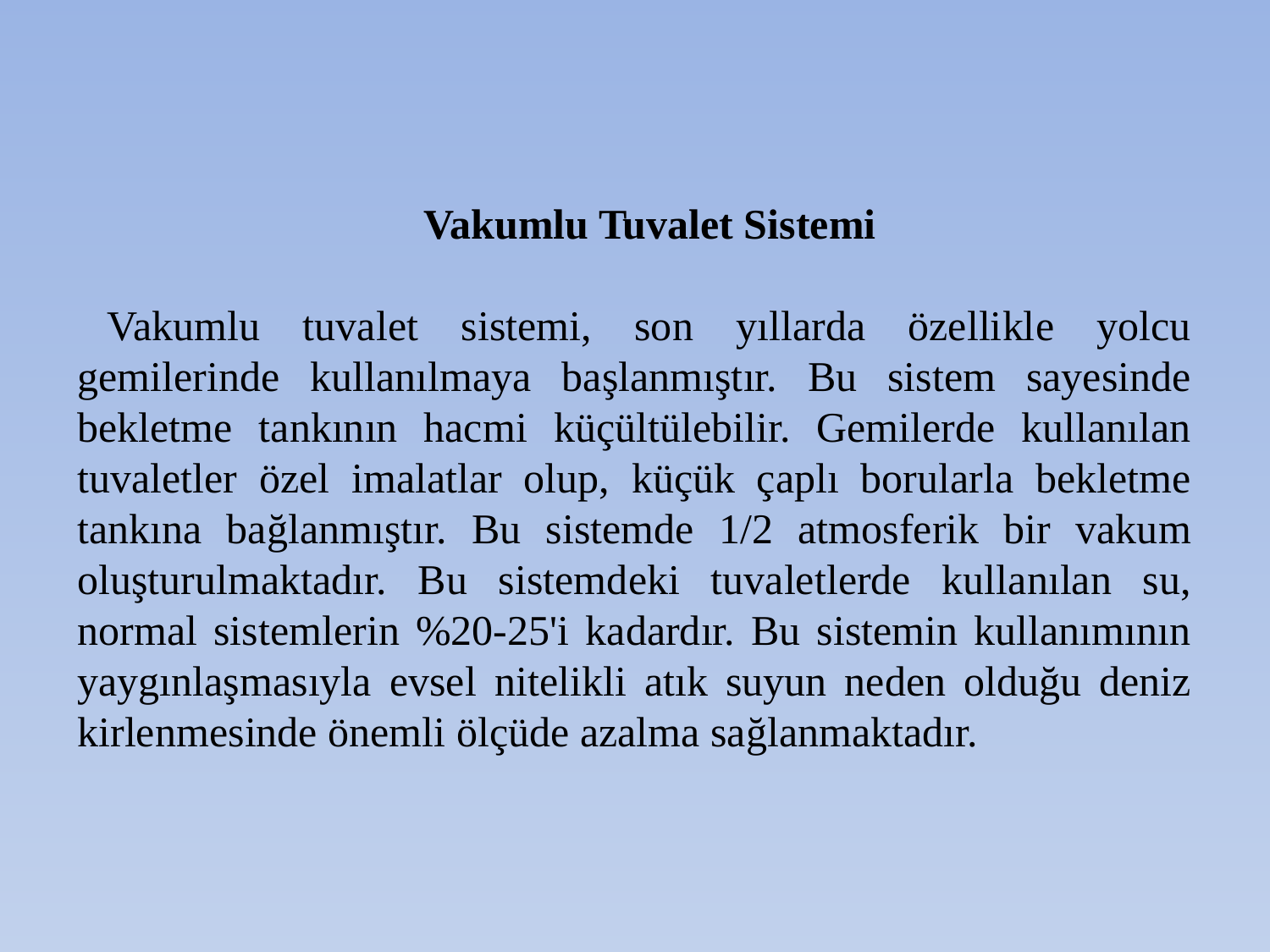

Vakumlu Tuvalet Sistemi

Vakumlu tuvalet sistemi, son yıllarda özellikle yolcu gemilerinde kullanılmaya başlanmıştır. Bu sistem sayesinde bekletme tankının hacmi küçültülebilir. Gemilerde kullanılan tuvaletler özel imalatlar olup, küçük çaplı borularla bekletme tankına bağlanmıştır. Bu sistemde 1/2 atmosferik bir vakum oluşturulmaktadır. Bu sistemdeki tuvaletlerde kullanılan su, normal sistemlerin %20-25'i kadardır. Bu sistemin kullanımının yaygınlaşmasıyla evsel nitelikli atık suyun neden olduğu deniz kirlenmesinde önemli ölçüde azalma sağlanmaktadır.